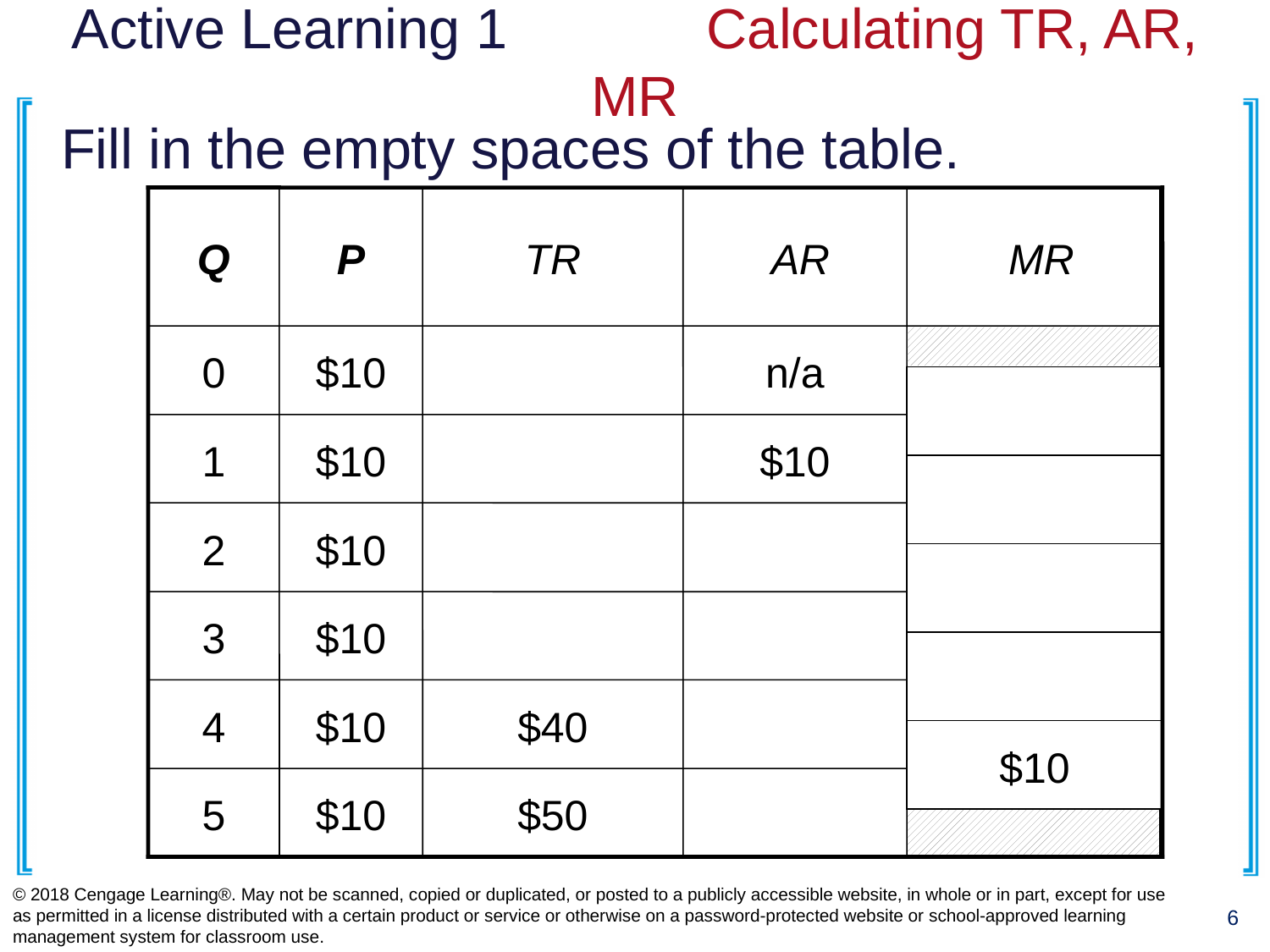

# Active Learning 1		Calculating TR, AR, MR
Fill in the empty spaces of the table.
Q

P

TR

AR
MR
0

$10
n/a

1

$10
$10
2

$10
3

$10
4

$10
$40
$10
5

$10
$50

© 2018 Cengage Learning®. May not be scanned, copied or duplicated, or posted to a publicly accessible website, in whole or in part, except for use as permitted in a license distributed with a certain product or service or otherwise on a password-protected website or school-approved learning management system for classroom use.
6